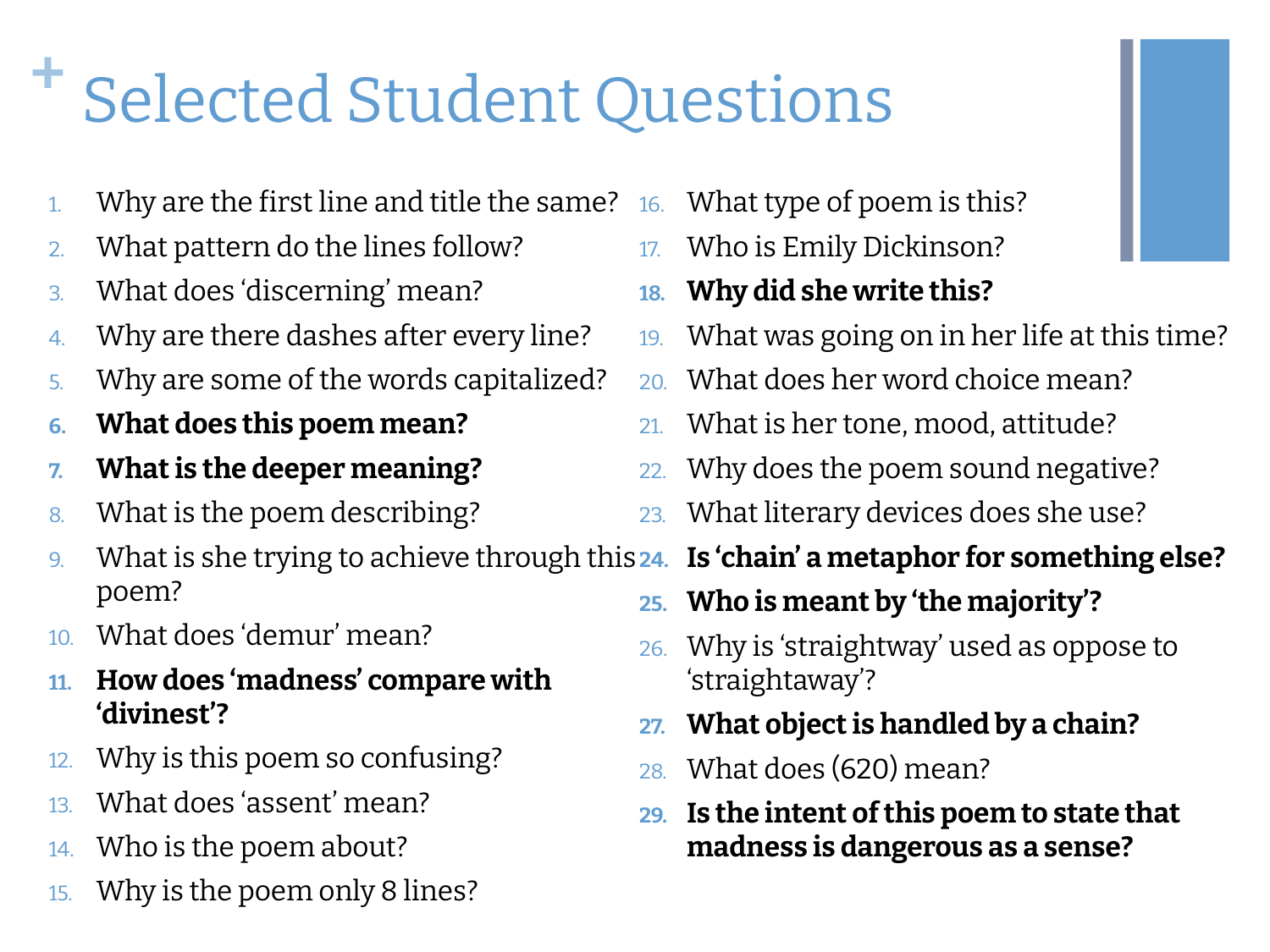

# Selected Student Questions
Why are the first line and title the same?
What pattern do the lines follow?
What does ‘discerning’ mean?
Why are there dashes after every line?
Why are some of the words capitalized?
What does this poem mean?
What is the deeper meaning?
What is the poem describing?
What is she trying to achieve through this poem?
What does ‘demur’ mean?
How does ‘madness’ compare with ‘divinest’?
Why is this poem so confusing?
What does ‘assent’ mean?
Who is the poem about?
Why is the poem only 8 lines?

What type of poem is this?
Who is Emily Dickinson?
Why did she write this?
What was going on in her life at this time?
What does her word choice mean?
What is her tone, mood, attitude?
Why does the poem sound negative?
What literary devices does she use?
Is ‘chain’ a metaphor for something else?
Who is meant by ‘the majority’?
Why is ‘straightway’ used as oppose to ‘straightaway’?
What object is handled by a chain?
What does (620) mean?
Is the intent of this poem to state that madness is dangerous as a sense?